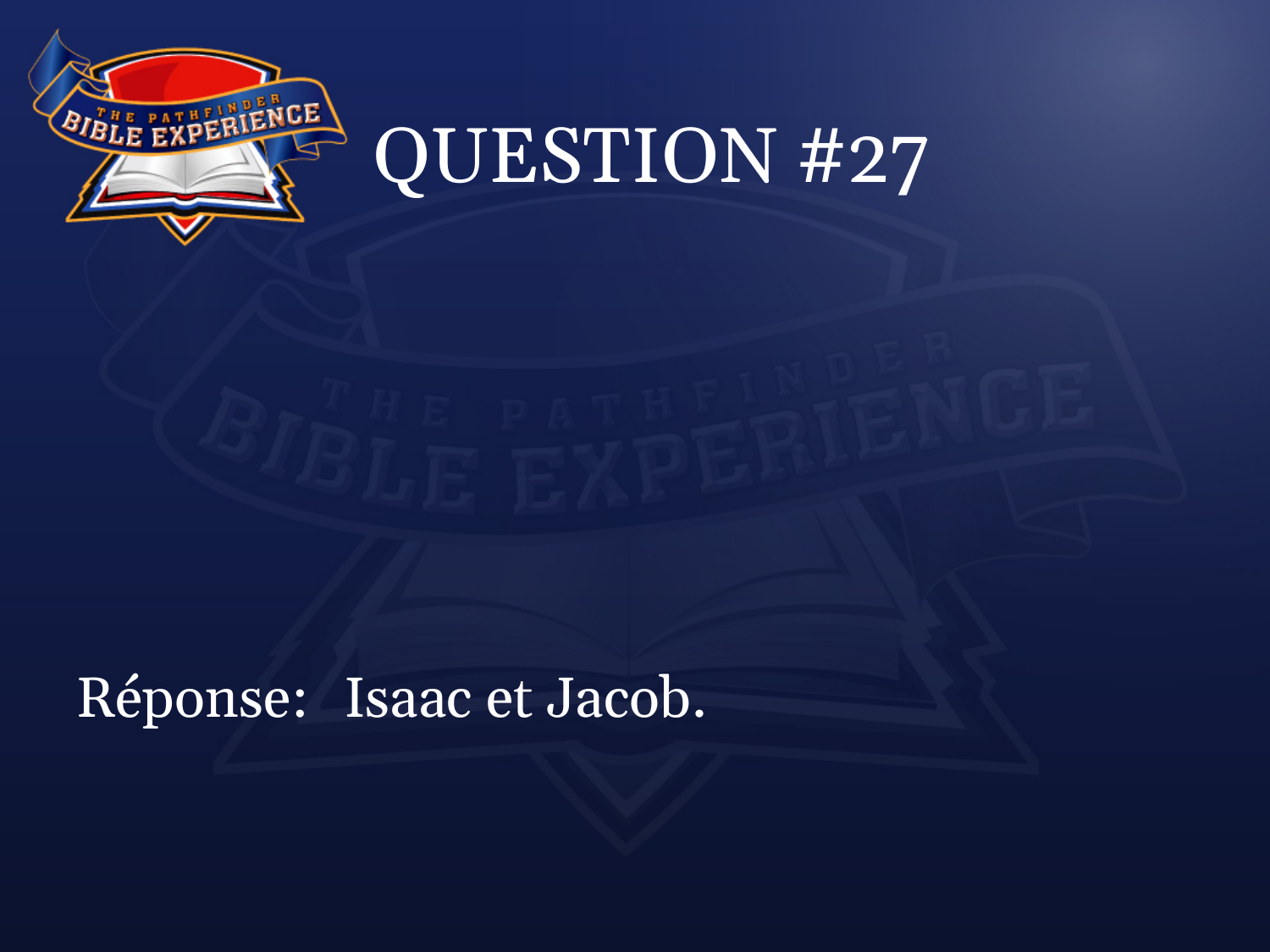

# QUESTION #27

Réponse:	 Isaac et Jacob.